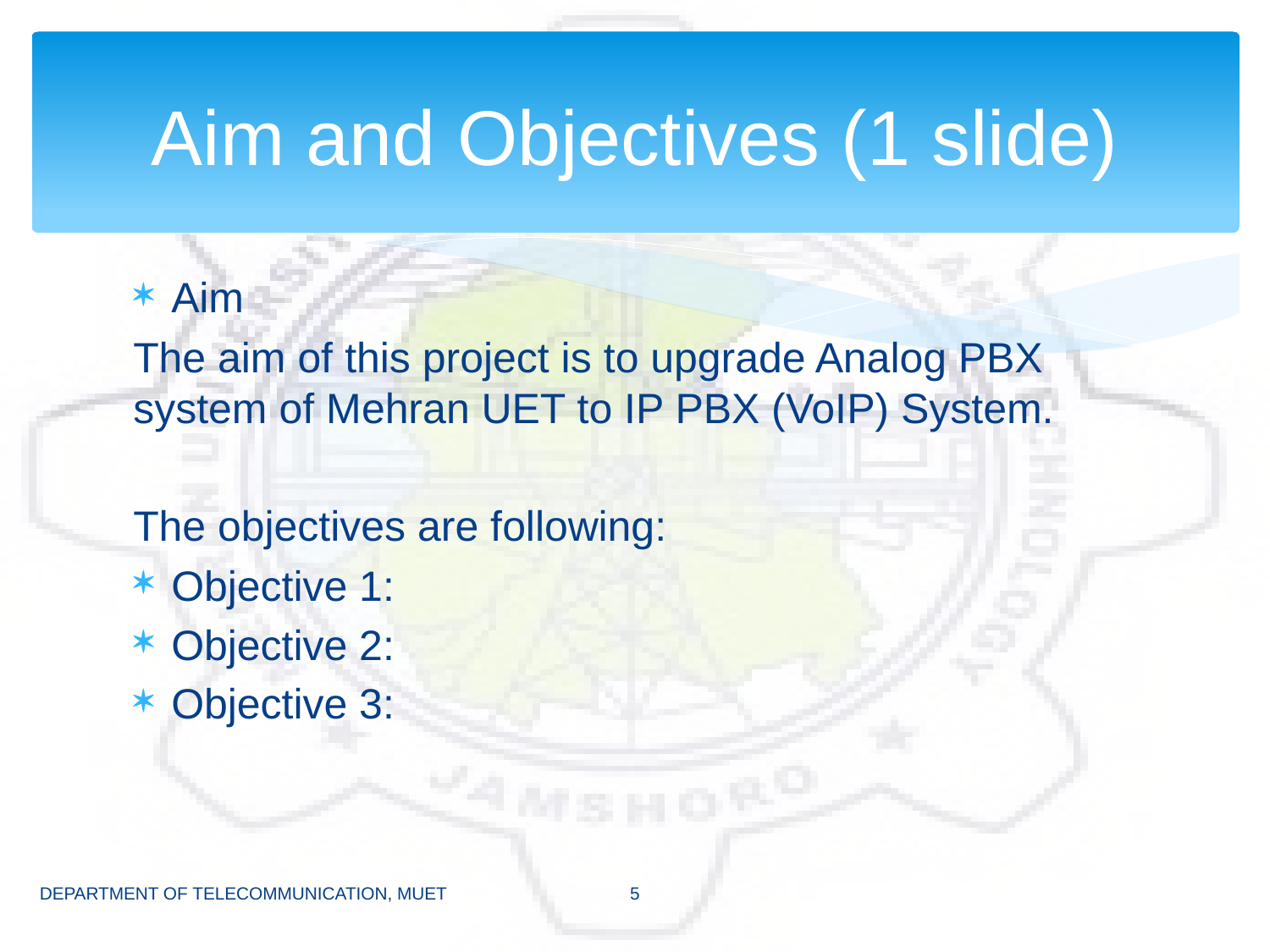

# Aim and Objectives (1 slide)
Aim
The aim of this project is to upgrade Analog PBX system of Mehran UET to IP PBX (VoIP) System.

The objectives are following:
Objective 1:
Objective 2:
Objective 3:
5
DEPARTMENT OF TELECOMMUNICATION, MUET